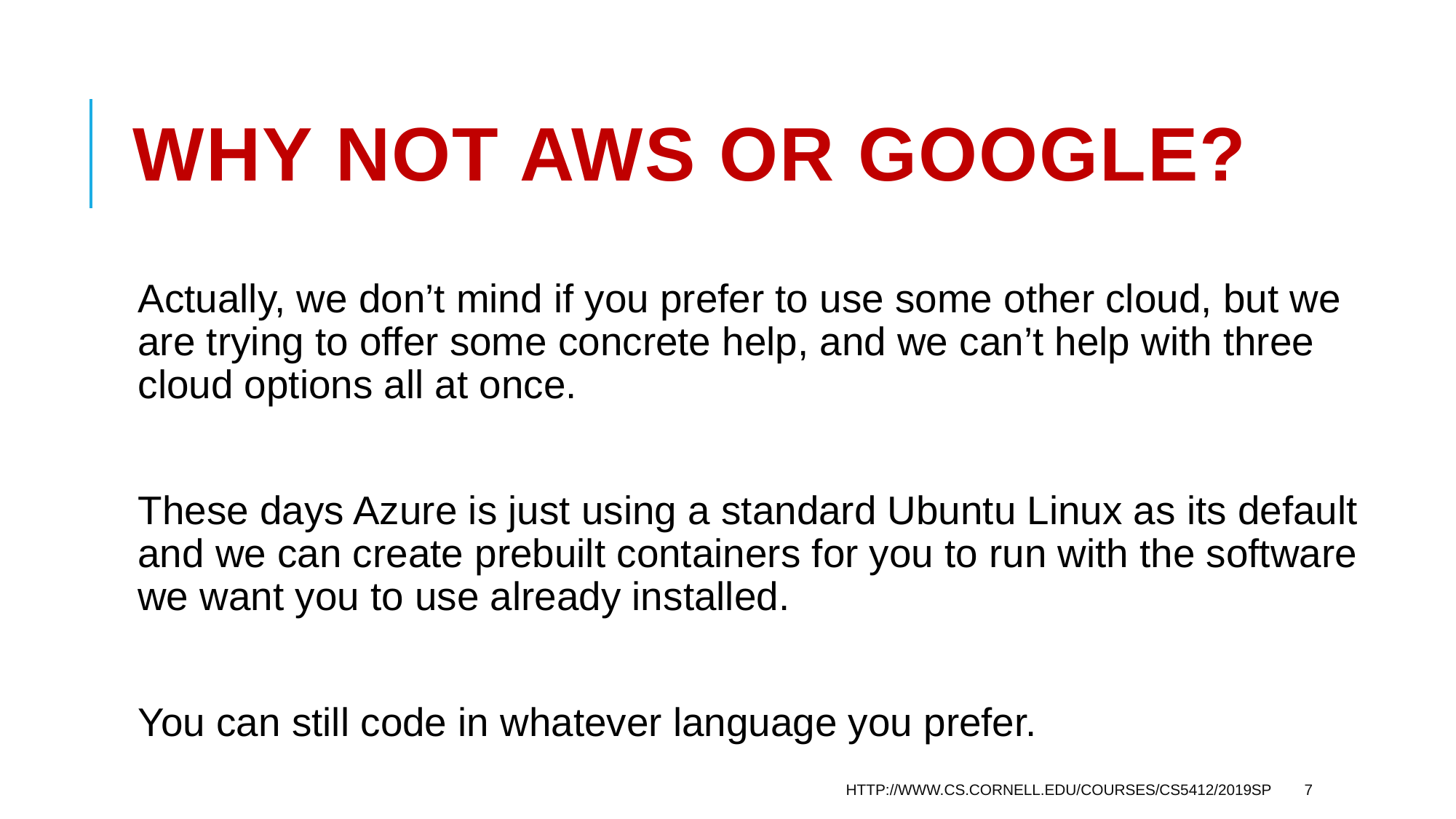

# Why not AWS or Google?
Actually, we don’t mind if you prefer to use some other cloud, but we are trying to offer some concrete help, and we can’t help with three cloud options all at once.

These days Azure is just using a standard Ubuntu Linux as its default and we can create prebuilt containers for you to run with the software we want you to use already installed.

You can still code in whatever language you prefer.
http://www.cs.cornell.edu/courses/cs5412/2019sp
7